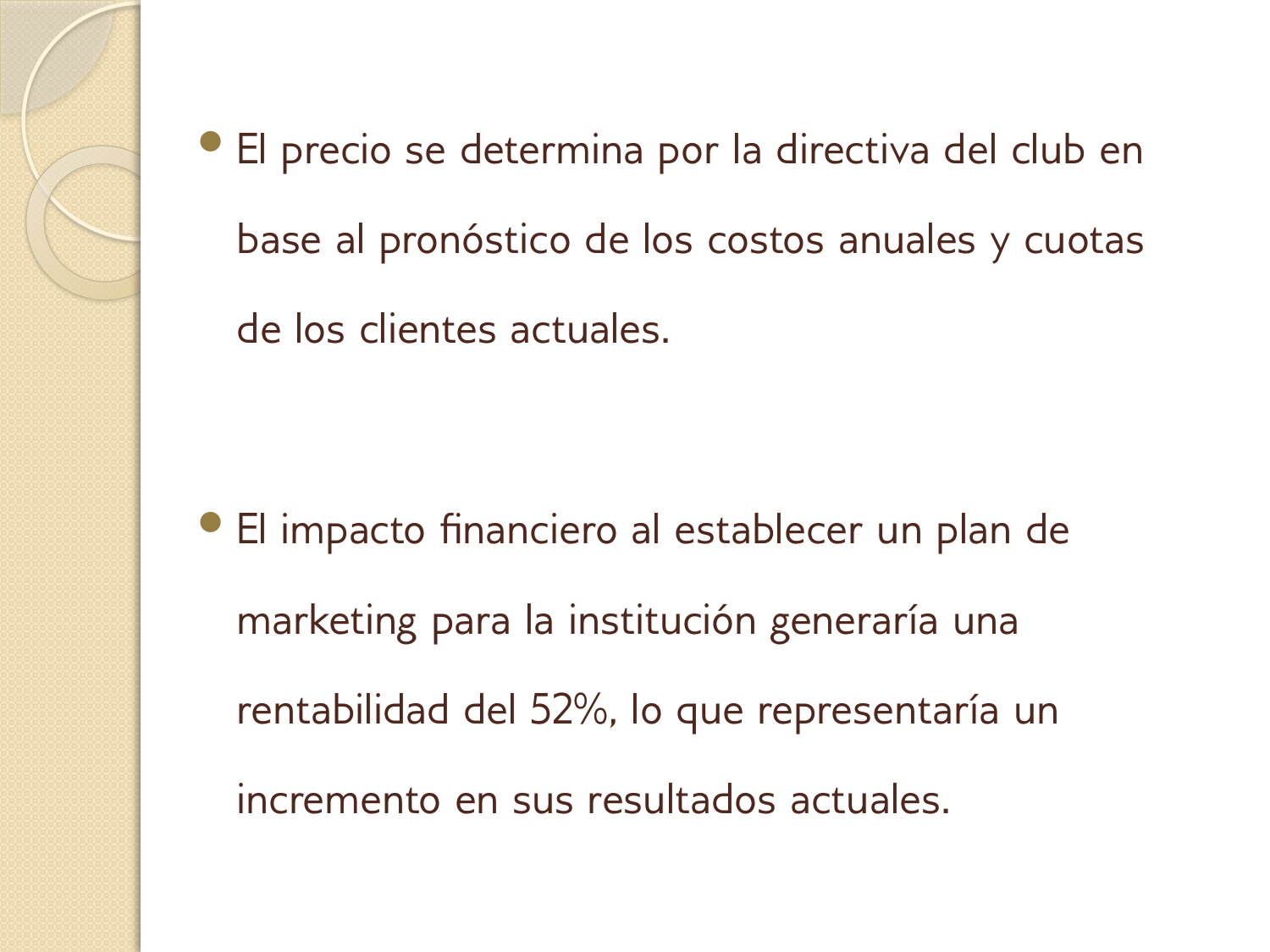

El precio se determina por la directiva del club en base al pronóstico de los costos anuales y cuotas de los clientes actuales.

El impacto financiero al establecer un plan de marketing para la institución generaría una rentabilidad del 52%, lo que representaría un incremento en sus resultados actuales.